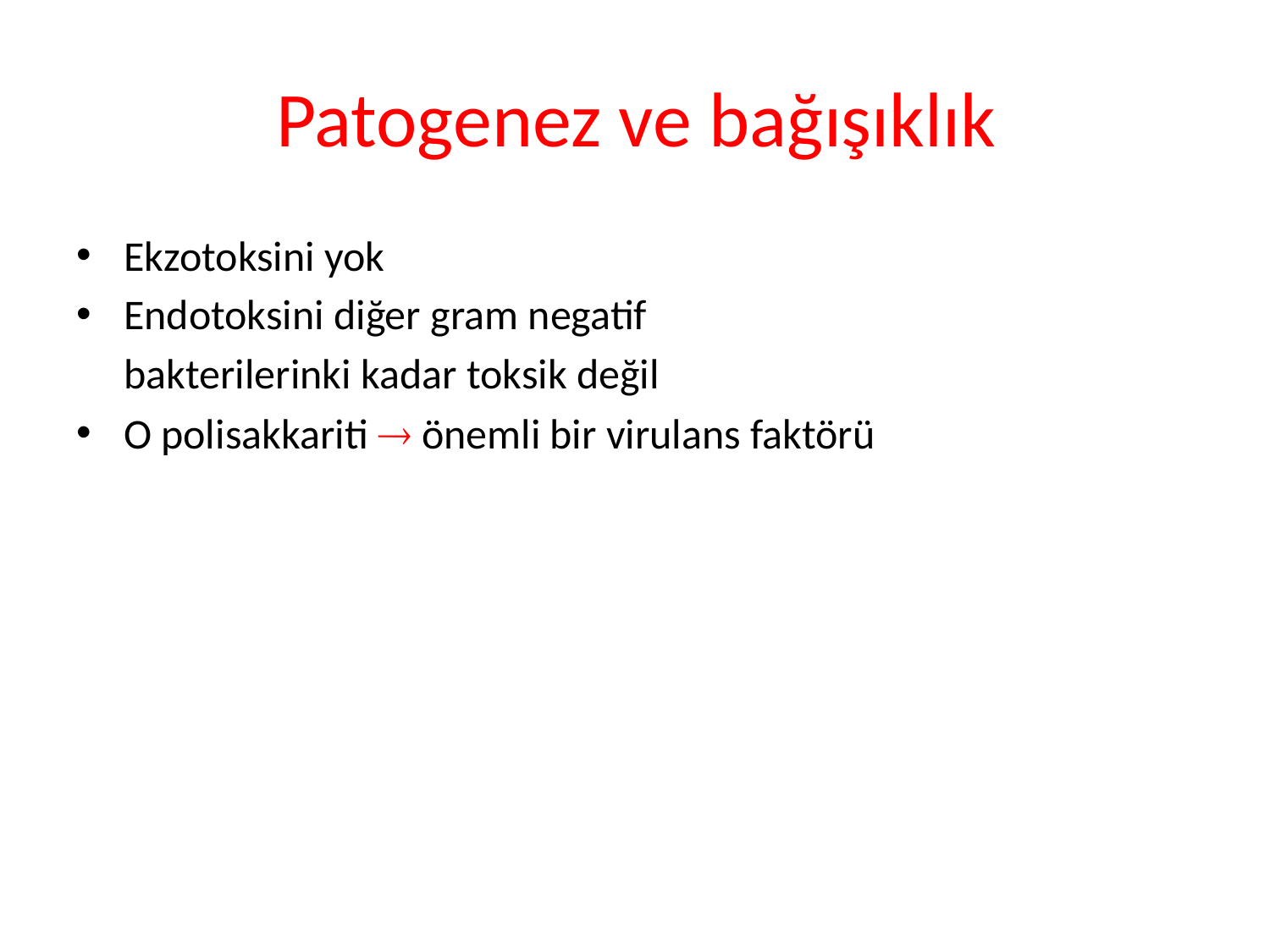

# Patogenez ve bağışıklık
Ekzotoksini yok
Endotoksini diğer gram negatif
	bakterilerinki kadar toksik değil
O polisakkariti → önemli bir virulans faktörü